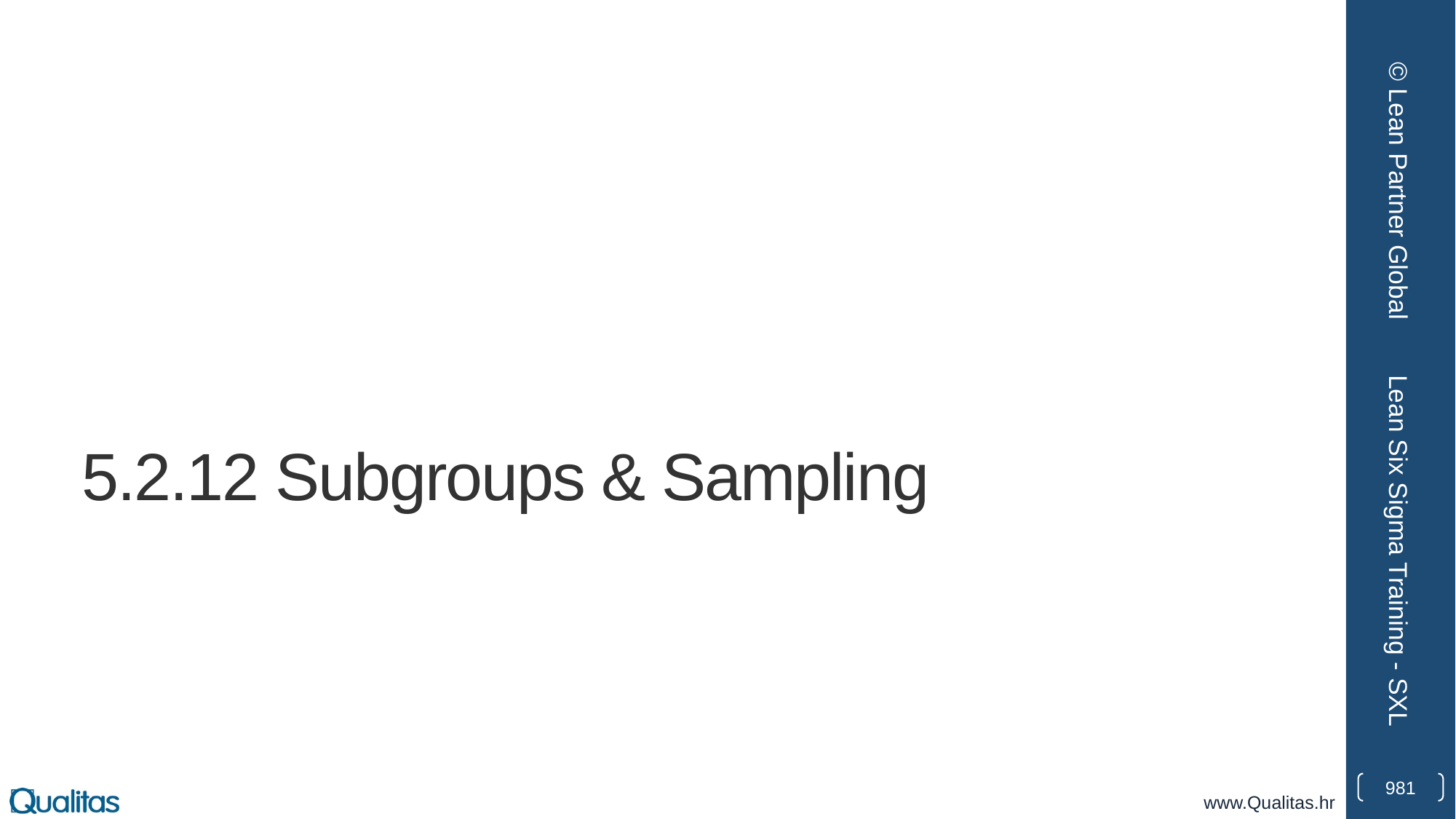

© Lean Partner Global
# 5.2.12 Subgroups & Sampling
Lean Six Sigma Training - SXL
981